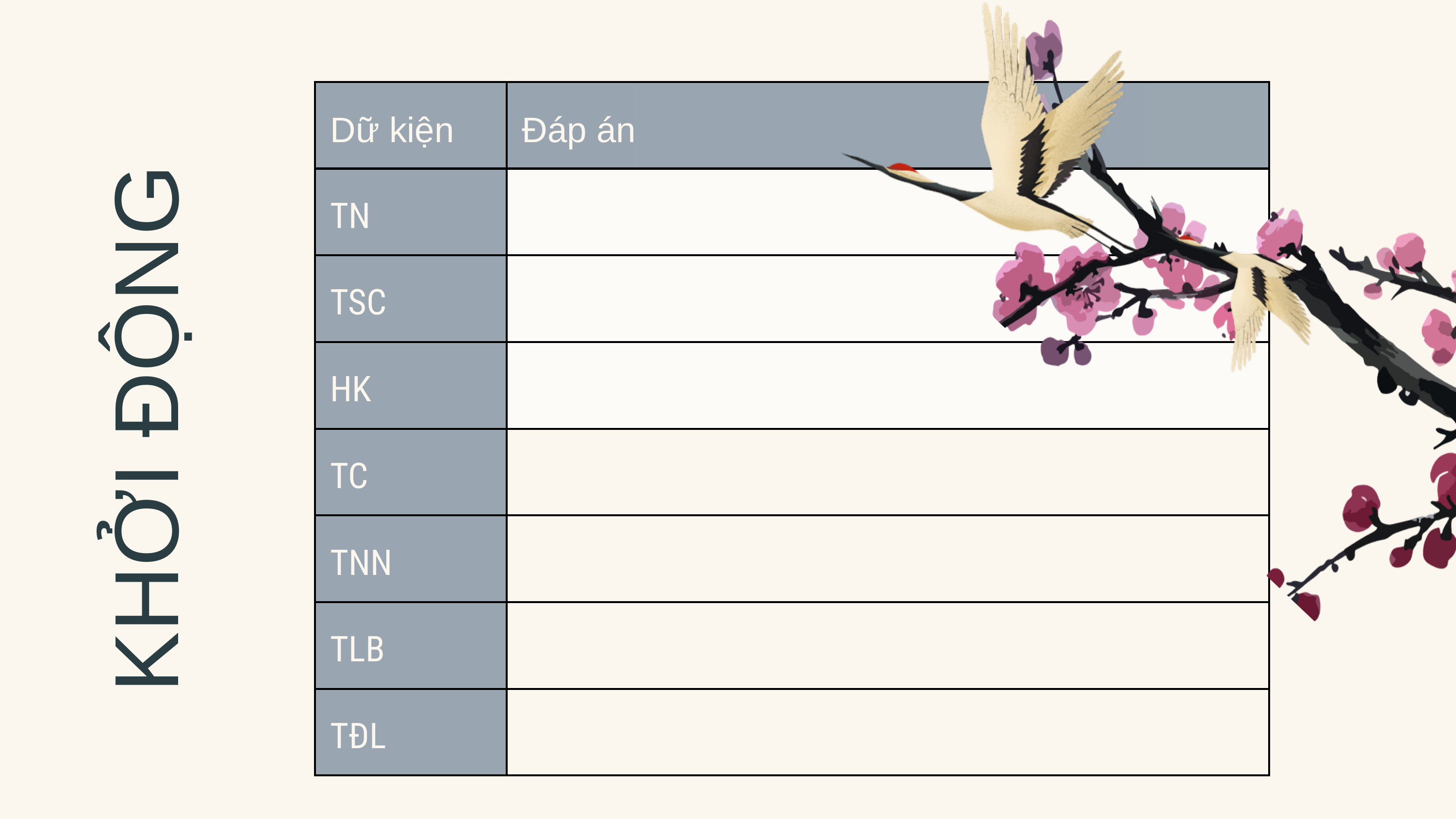

| Dữ kiện | Đáp án |
| --- | --- |
| TN |  |
| TSC |  |
| HK |  |
| TC |  |
| TNN |  |
| TLB |  |
| TĐL |  |

KHỞI ĐỘNG